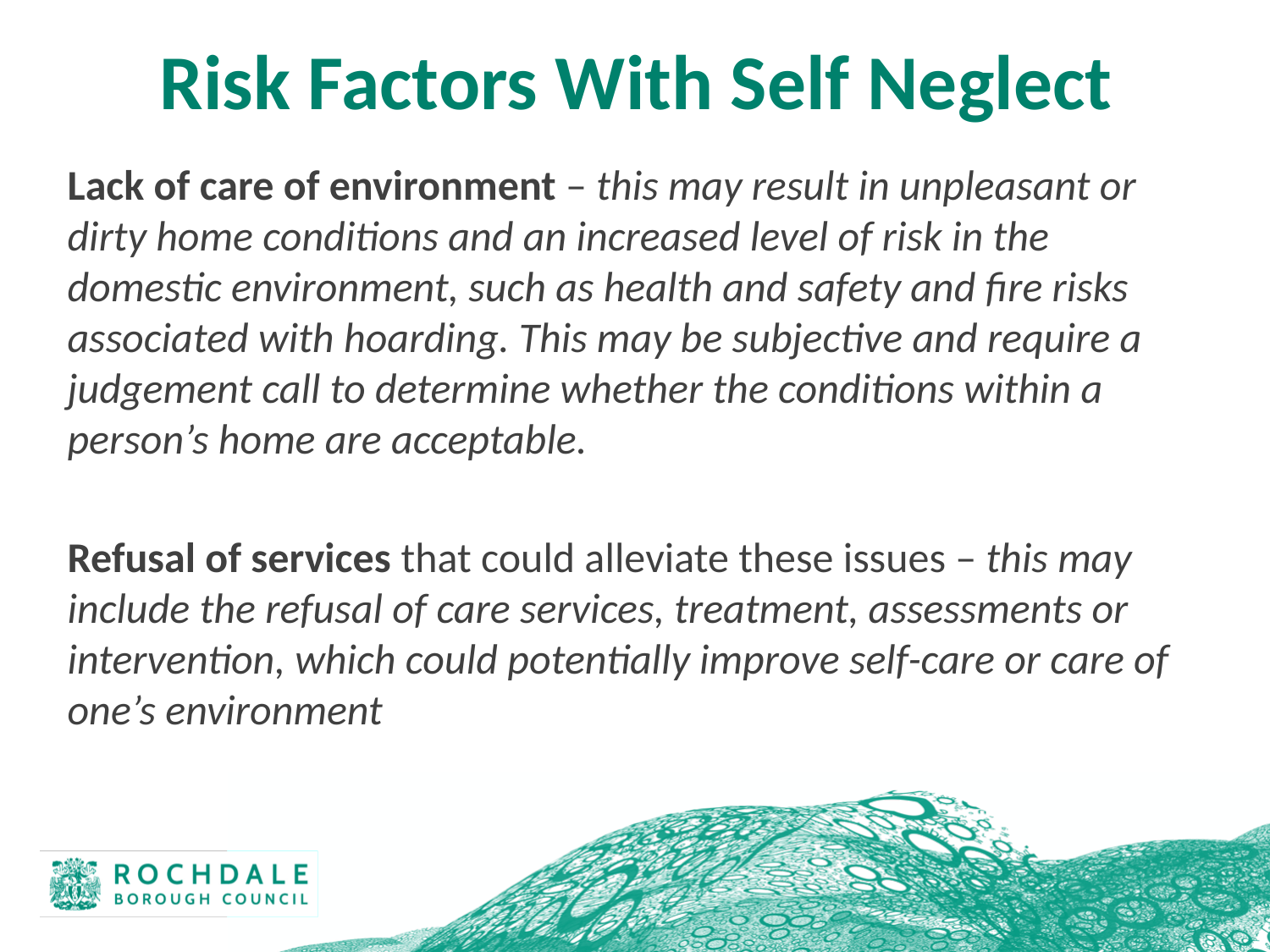

# Risk Factors With Self Neglect

Lack of care of environment – this may result in unpleasant or dirty home conditions and an increased level of risk in the domestic environment, such as health and safety and fire risks associated with hoarding. This may be subjective and require a judgement call to determine whether the conditions within a person’s home are acceptable.

Refusal of services that could alleviate these issues – this may include the refusal of care services, treatment, assessments or intervention, which could potentially improve self-care or care of one’s environment